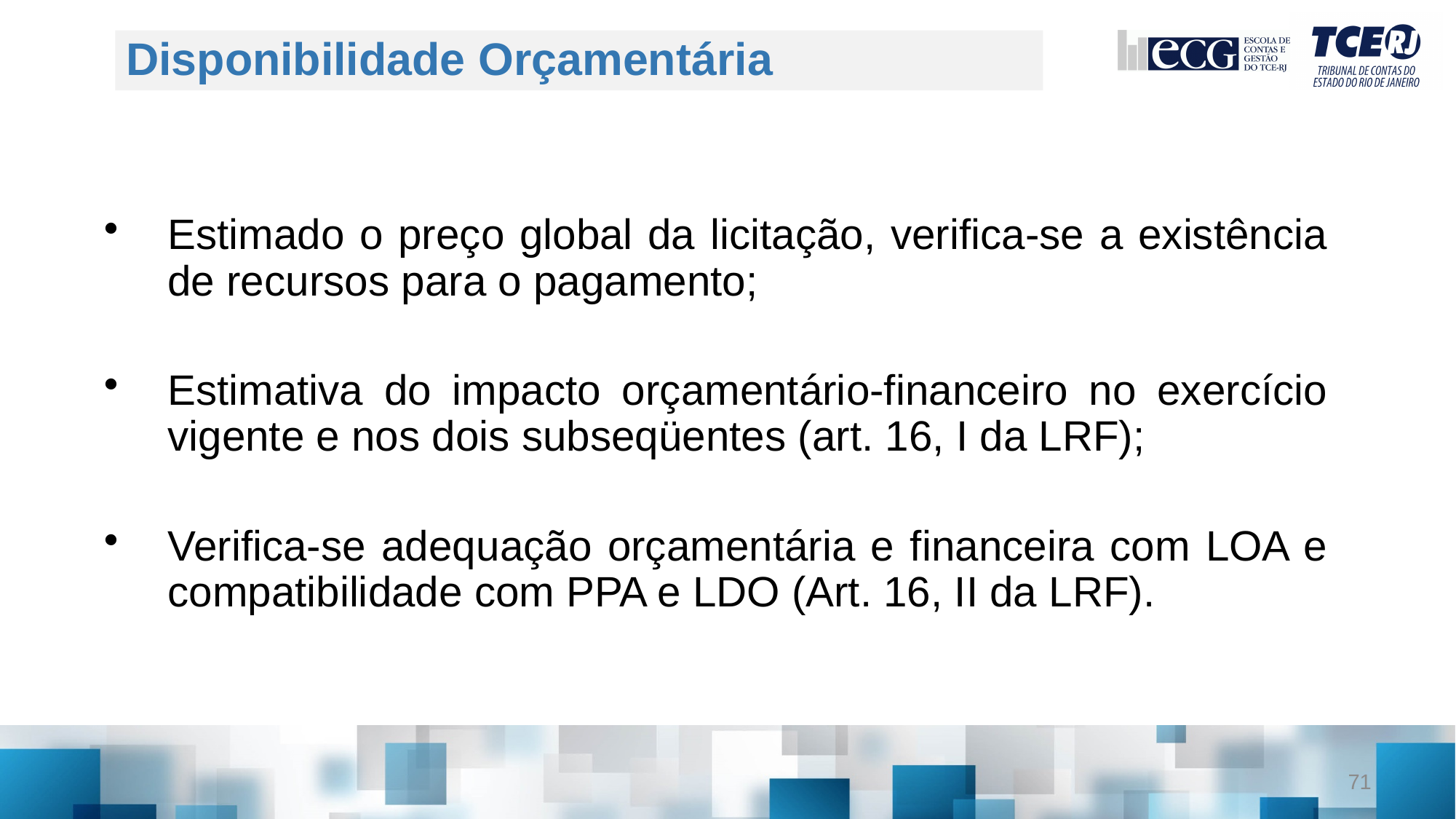

# Disponibilidade Orçamentária

Estimado o preço global da licitação, verifica-se a existência de recursos para o pagamento;

Estimativa do impacto orçamentário-financeiro no exercício vigente e nos dois subseqüentes (art. 16, I da LRF);

Verifica-se adequação orçamentária e financeira com LOA e compatibilidade com PPA e LDO (Art. 16, II da LRF).
71